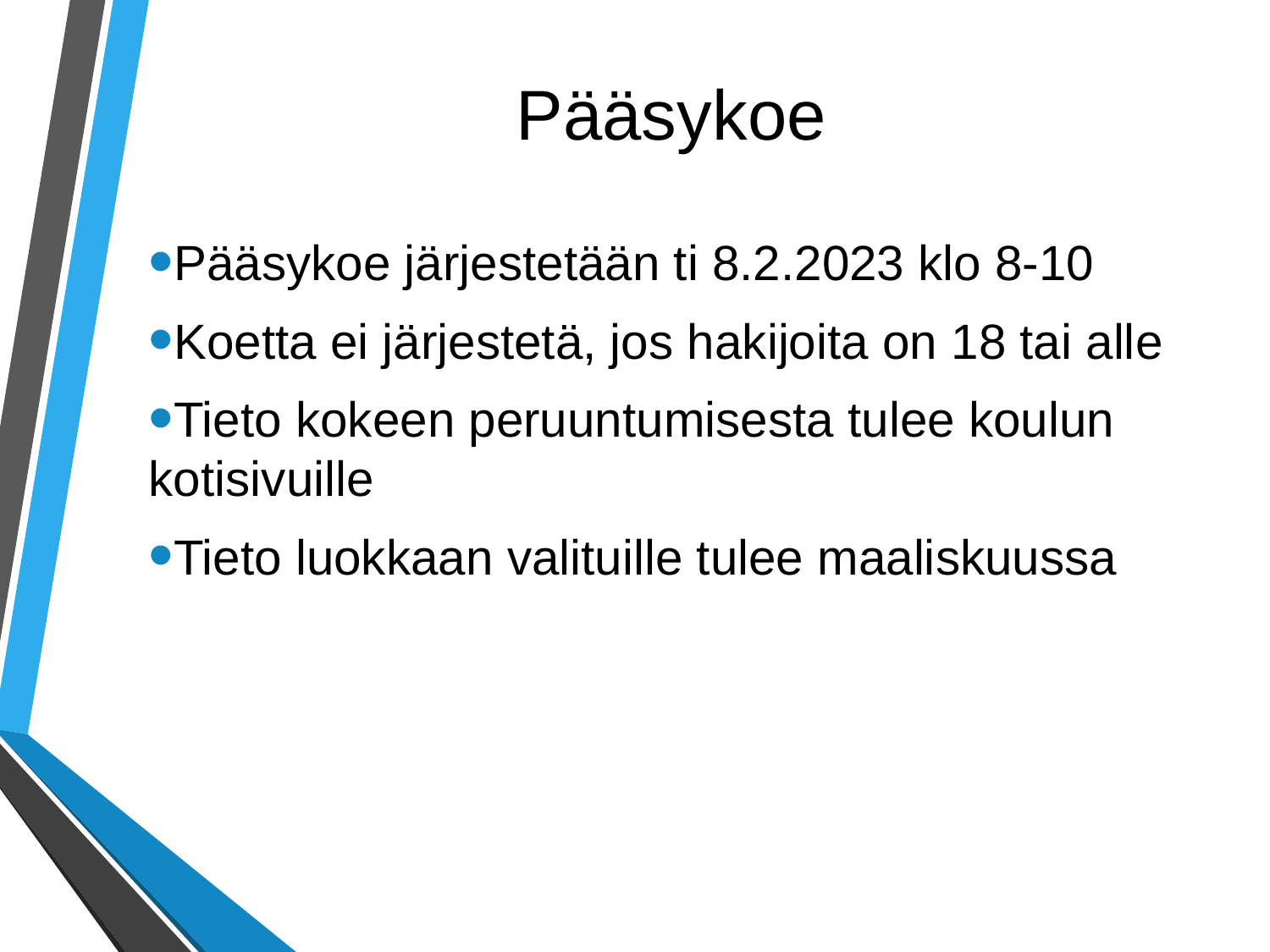

Pääsykoe
Pääsykoe järjestetään ti 8.2.2023 klo 8-10
Koetta ei järjestetä, jos hakijoita on 18 tai alle
Tieto kokeen peruuntumisesta tulee koulun kotisivuille
Tieto luokkaan valituille tulee maaliskuussa